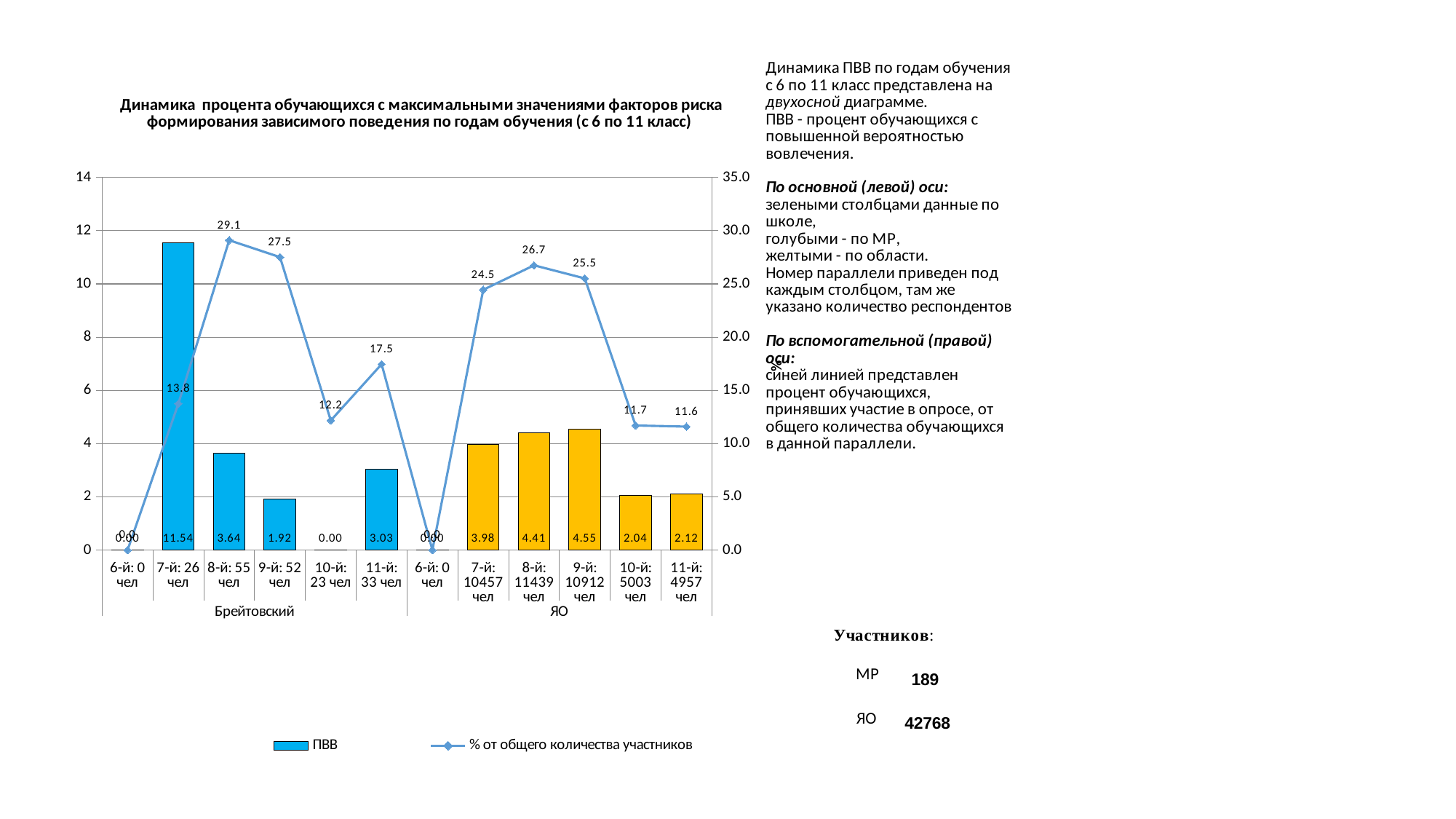

### Chart

| Category | ПВВ | % от общего количества участников |
|---|---|---|
| 6-й: 0 чел | 0.0 | 0.0 |
| 7-й: 26 чел | 11.538461538461538 | 13.756613756613756 |
| 8-й: 55 чел | 3.6363636363636362 | 29.1005291005291 |
| 9-й: 52 чел | 1.9230769230769231 | 27.513227513227513 |
| 10-й: 23 чел | 0.0 | 12.16931216931217 |
| 11-й: 33 чел | 3.0303030303030303 | 17.46031746031746 |
| 6-й: 0 чел | 0.0 | 0.0 |
| 7-й: 10457 чел | 3.978196423448408 | 24.450523756079313 |
| 8-й: 11439 чел | 4.414721566570504 | 26.746632996632997 |
| 9-й: 10912 чел | 4.554618768328446 | 25.51440329218107 |
| 10-й: 5003 чел | 2.038776733959624 | 11.697998503554059 |
| 11-й: 4957 чел | 2.118216663304418 | 11.590441451552563 |